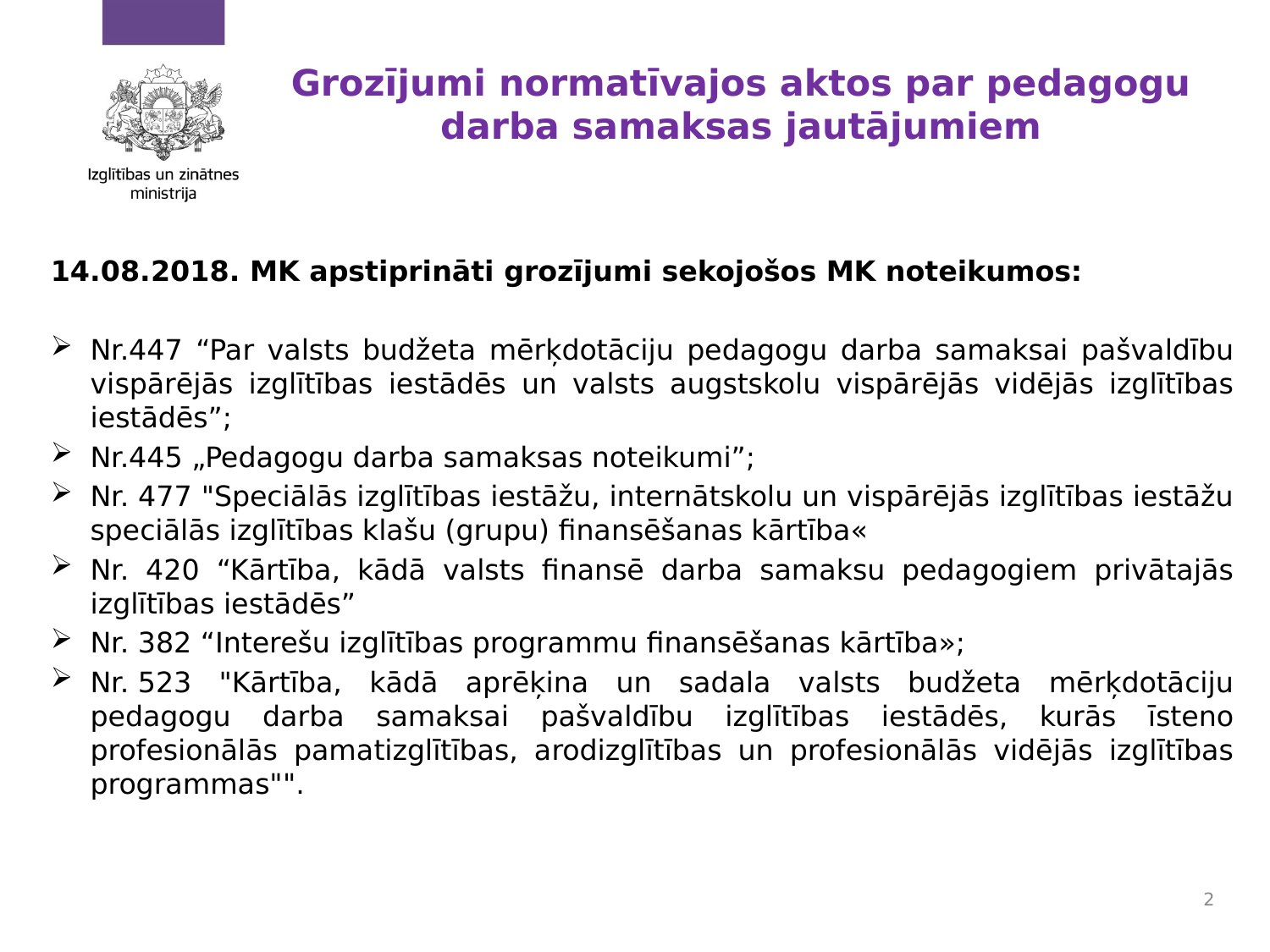

# Grozījumi normatīvajos aktos par pedagogu darba samaksas jautājumiem
14.08.2018. MK apstiprināti grozījumi sekojošos MK noteikumos:

Nr.447 “Par valsts budžeta mērķdotāciju pedagogu darba samaksai pašvaldību vispārējās izglītības iestādēs un valsts augstskolu vispārējās vidējās izglītības iestādēs”;
Nr.445 „Pedagogu darba samaksas noteikumi”;
Nr. 477 "Speciālās izglītības iestāžu, internātskolu un vispārējās izglītības iestāžu speciālās izglītības klašu (grupu) finansēšanas kārtība«
Nr. 420 “Kārtība, kādā valsts finansē darba samaksu pedagogiem privātajās izglītības iestādēs”
Nr. 382 “Interešu izglītības programmu finansēšanas kārtība»;
Nr. 523 "Kārtība, kādā aprēķina un sadala valsts budžeta mērķdotāciju pedagogu darba samaksai pašvaldību izglītības iestādēs, kurās īsteno profesionālās pamatizglītības, arodizglītības un profesionālās vidējās izglītības programmas"".

2